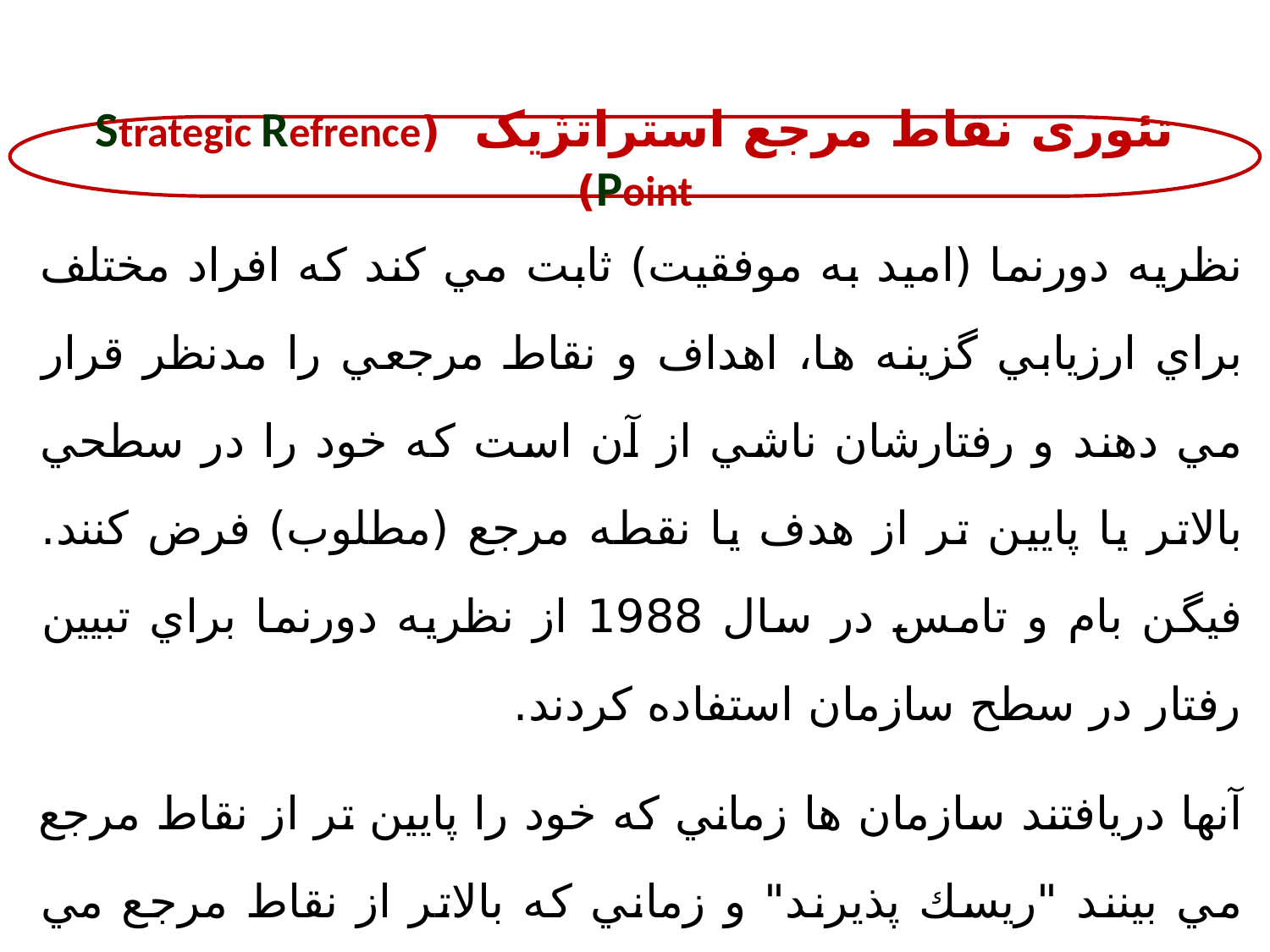

تئوری نقاط مرجع استراتژیک  (Strategic Refrence Point)
نظريه دورنما (اميد به موفقيت) ثابت مي كند كه افراد مختلف براي ارزيابي گزينه ها، اهداف و نقاط مرجعي را مدنظر قرار مي دهند و رفتارشان ناشي از آن است كه خود را در سطحي بالاتر يا پايين تر از هدف يا نقطه مرجع (مطلوب) فرض كنند. فيگن بام و تامس در سال 1988 از نظريه دورنما براي تبيين رفتار در سطح سازمان استفاده كردند.
آنها دريافتند سازمان ها زماني كه خود را پايين تر از نقاط مرجع مي بينند "‌ريسك پذيرند" و زماني كه بالاتر از نقاط مرجع مي بينند "ريسك گريز" مي شوند. بنابراين به نظر مي رسد انتخاب نقاط مرجعي براي سازمان (يا براي تصميم گيري سازماني) اثر مستقيمي بر رفتار انتخاب استراتژيك دارد.